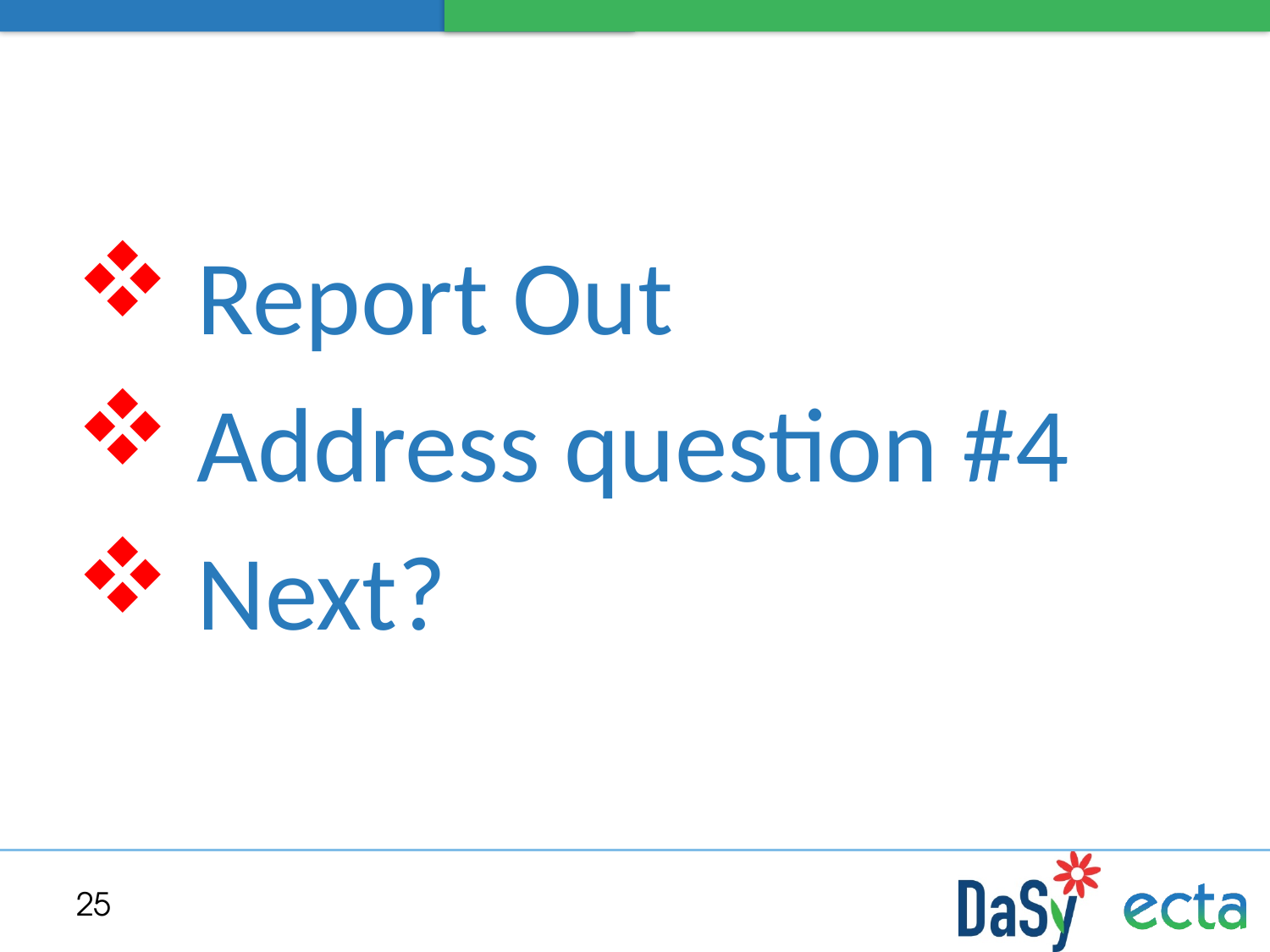

#
 Report Out
 Address question #4
 Next?
25